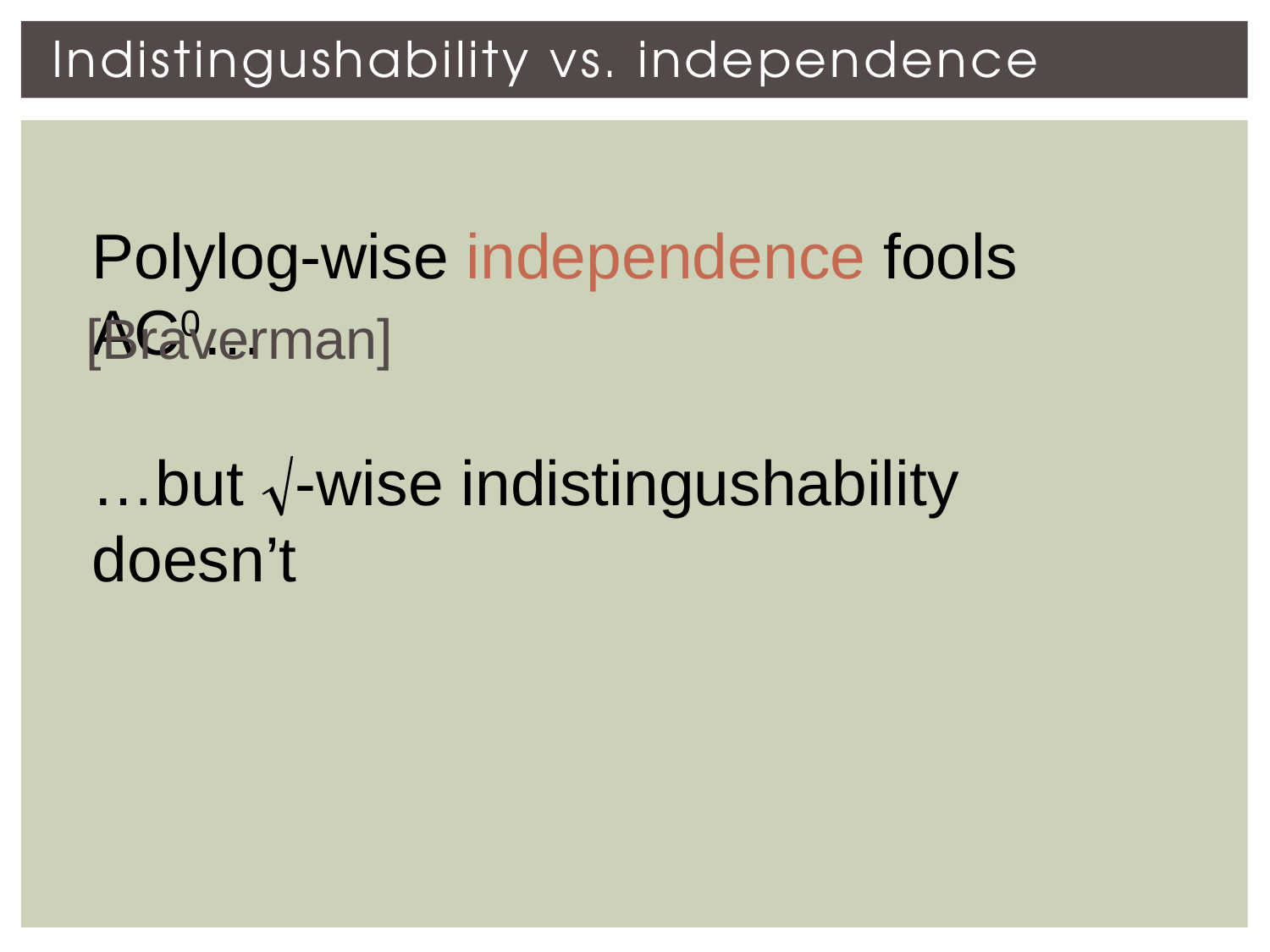

# Indistingushability vs. independence
Polylog-wise independence fools AC0…
[Braverman]
…but √-wise indistingushability doesn’t